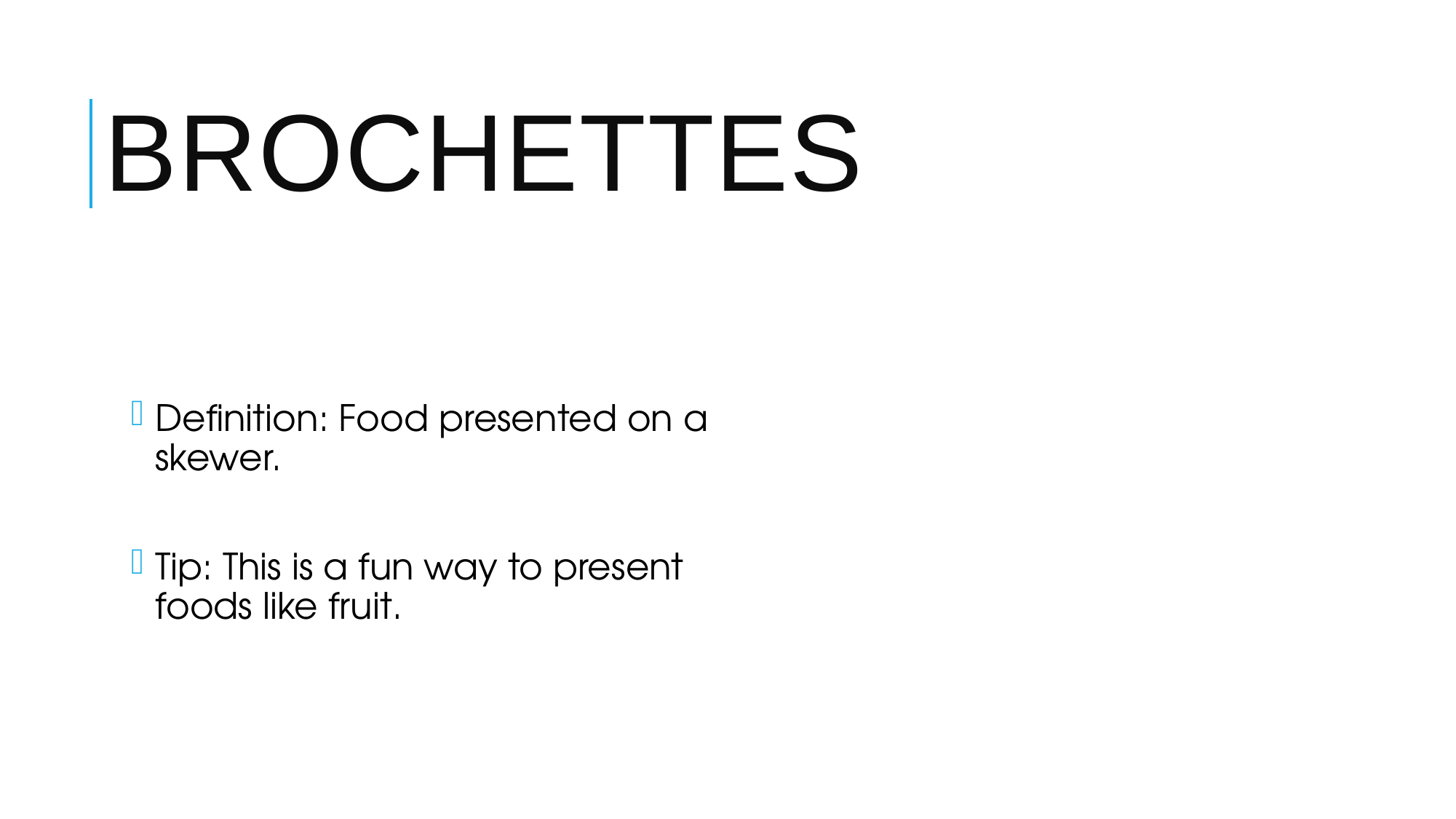

# Brochettes
Definition: Food presented on a skewer.

Tip: This is a fun way to present foods like fruit.